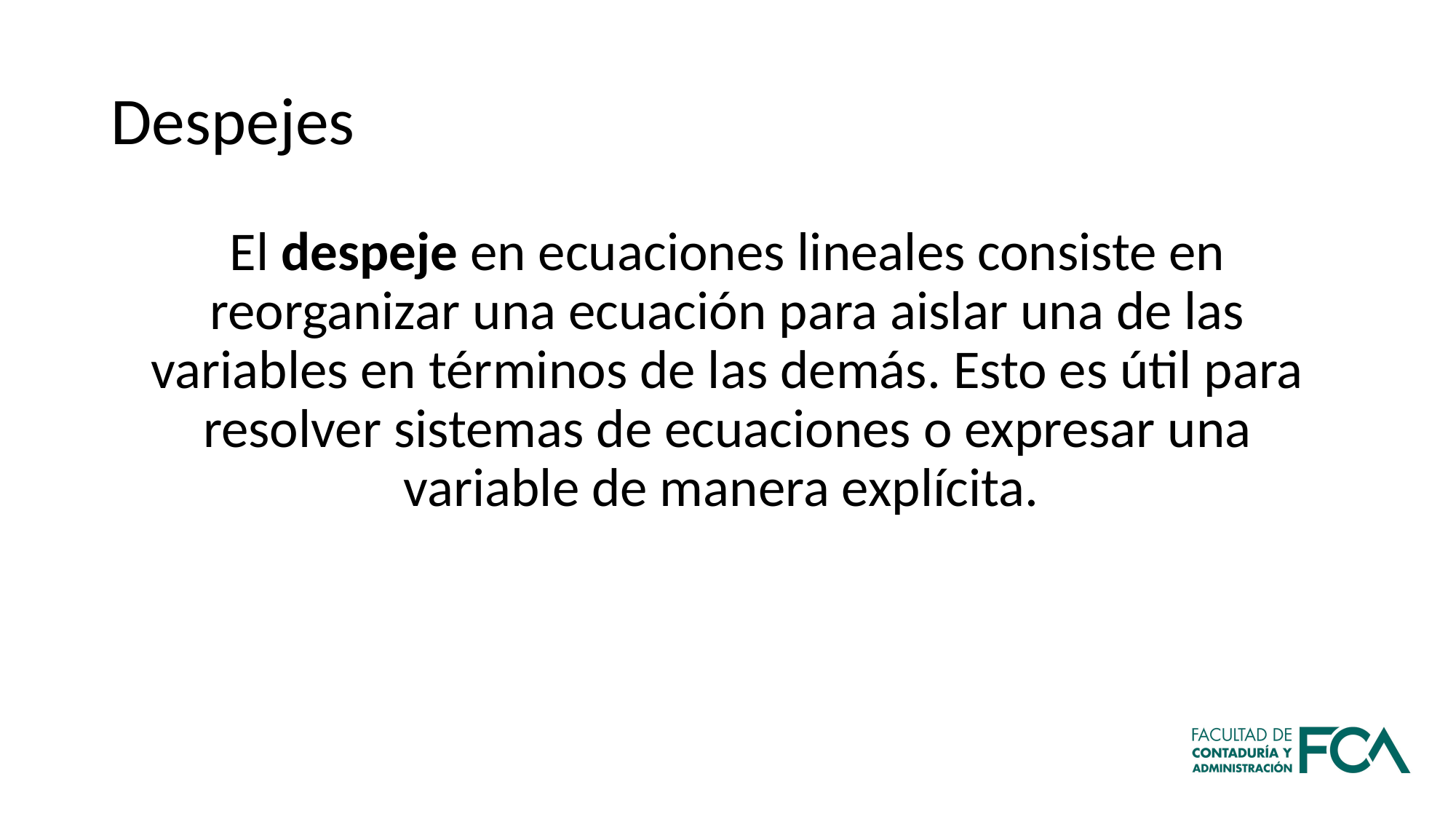

# Despejes
El despeje en ecuaciones lineales consiste en reorganizar una ecuación para aislar una de las variables en términos de las demás. Esto es útil para resolver sistemas de ecuaciones o expresar una variable de manera explícita.